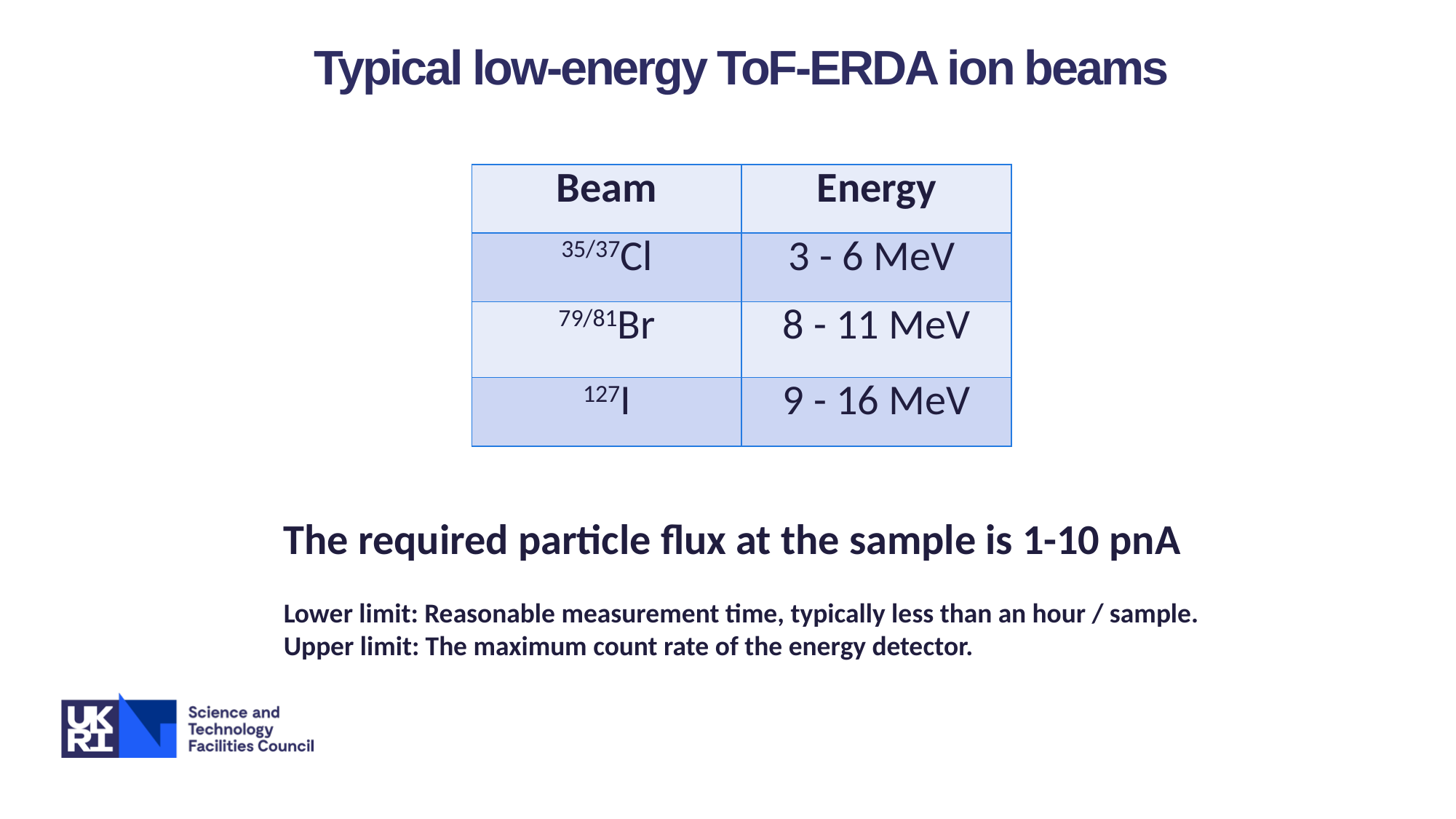

Typical low-energy ToF-ERDA ion beams
| Beam | Energy |
| --- | --- |
| 35/37Cl | 3 - 6 MeV |
| 79/81Br | 8 - 11 MeV |
| 127I | 9 - 16 MeV |
The required particle flux at the sample is 1-10 pnA

Lower limit: Reasonable measurement time, typically less than an hour / sample.
Upper limit: The maximum count rate of the energy detector.